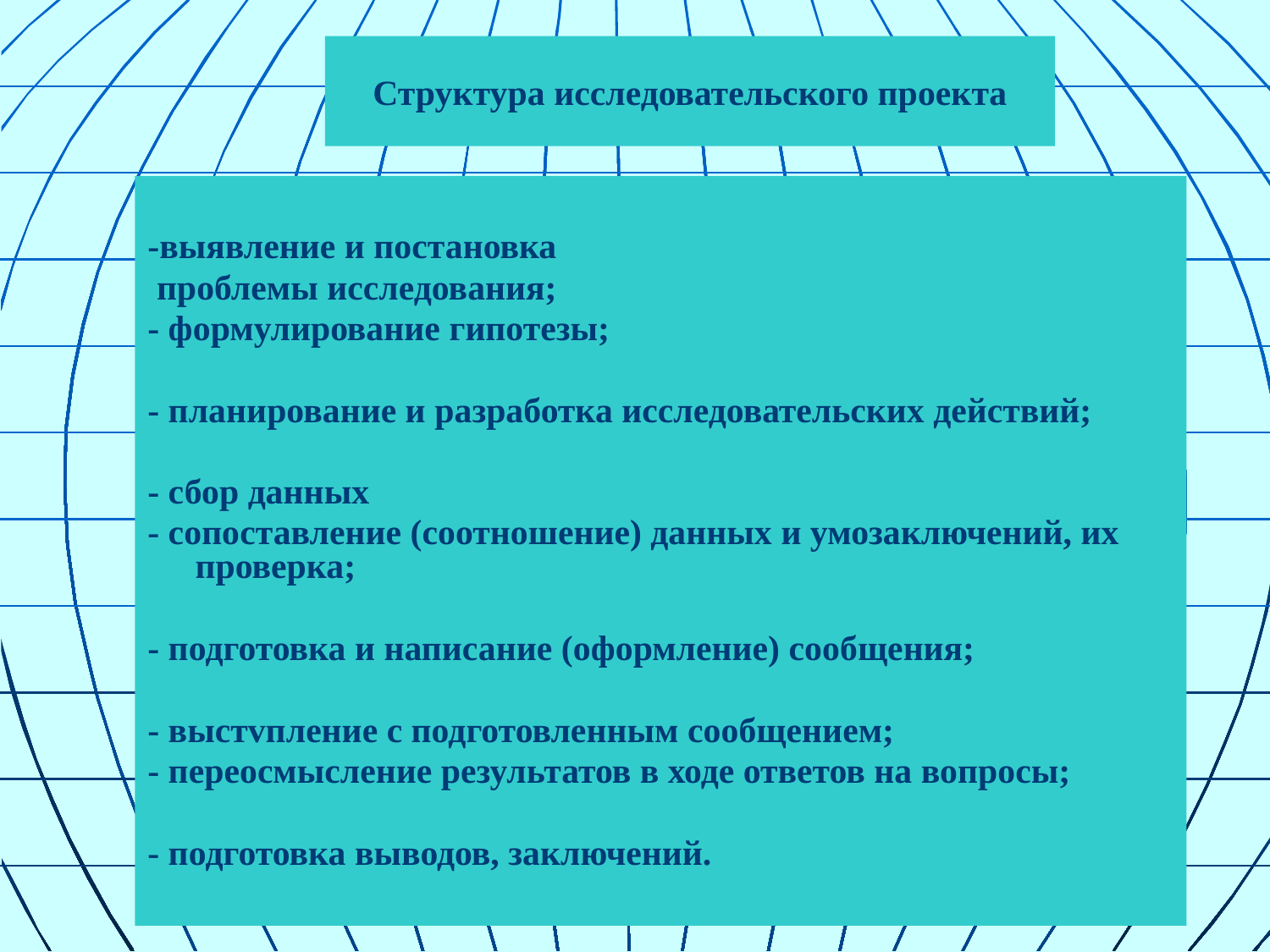

# Структура исследовательского проекта

-выявление и постановка
 проблемы исследования;
- формулирование гипотезы;

- планирование и разработка исследовательских действий;

- сбор данных
- сопоставление (соотношение) данных и умозаключений, их проверка;

- подготовка и написание (оформление) сообщения;

- выстvпление с подготовленным сообщением;
- переосмысление результатов в ходе ответов на вопросы;

- подготовка выводов, заключений.